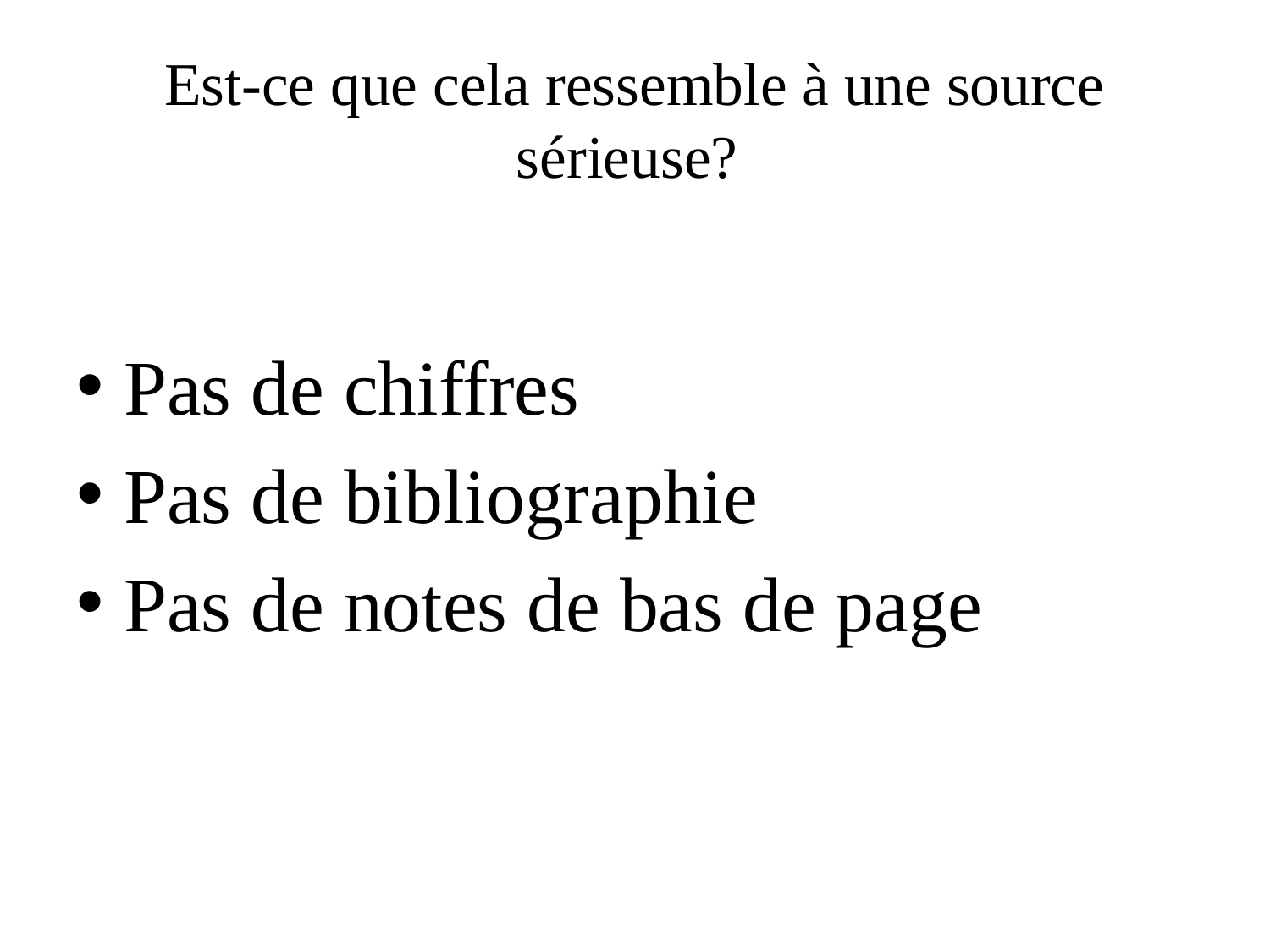

# Est-ce que cela ressemble à une source sérieuse?

Pas de chiffres
Pas de bibliographie
Pas de notes de bas de page